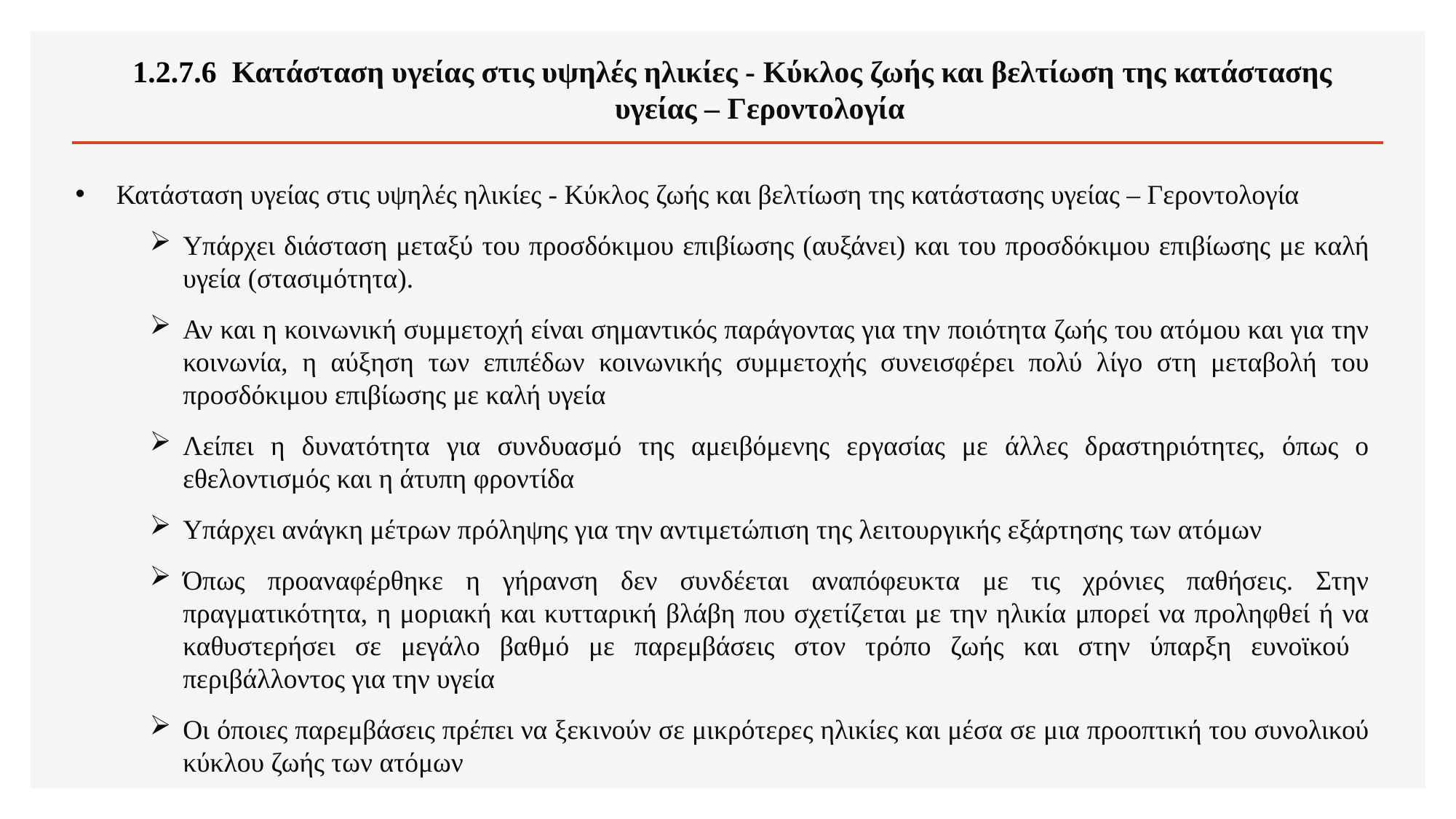

1.2.7.6  Κατάσταση υγείας στις υψηλές ηλικίες - Κύκλος ζωής και βελτίωση της κατάστασης υγείας – Γεροντολογία
Κατάσταση υγείας στις υψηλές ηλικίες - Κύκλος ζωής και βελτίωση της κατάστασης υγείας – Γεροντολογία
Υπάρχει διάσταση μεταξύ του προσδόκιμου επιβίωσης (αυξάνει) και του προσδόκιμου επιβίωσης με καλή υγεία (στασιμότητα).
Αν και η κοινωνική συμμετοχή είναι σημαντικός παράγοντας για την ποιότητα ζωής του ατόμου και για την κοινωνία, η αύξηση των επιπέδων κοινωνικής συμμετοχής συνεισφέρει πολύ λίγο στη μεταβολή του προσδόκιμου επιβίωσης με καλή υγεία
Λείπει η δυνατότητα για συνδυασμό της αμειβόμενης εργασίας με άλλες δραστηριότητες, όπως ο εθελοντισμός και η άτυπη φροντίδα
Υπάρχει ανάγκη μέτρων πρόληψης για την αντιμετώπιση της λειτουργικής εξάρτησης των ατόμων
Όπως προαναφέρθηκε η γήρανση δεν συνδέεται αναπόφευκτα με τις χρόνιες παθήσεις. Στην πραγματικότητα, η μοριακή και κυτταρική βλάβη που σχετίζεται με την ηλικία μπορεί να προληφθεί ή να καθυστερήσει σε μεγάλο βαθμό με παρεμβάσεις στον τρόπο ζωής και στην ύπαρξη ευνοϊκού  περιβάλλοντος για την υγεία
Οι όποιες παρεμβάσεις πρέπει να ξεκινούν σε μικρότερες ηλικίες και μέσα σε μια προοπτική του συνολικού κύκλου ζωής των ατόμων